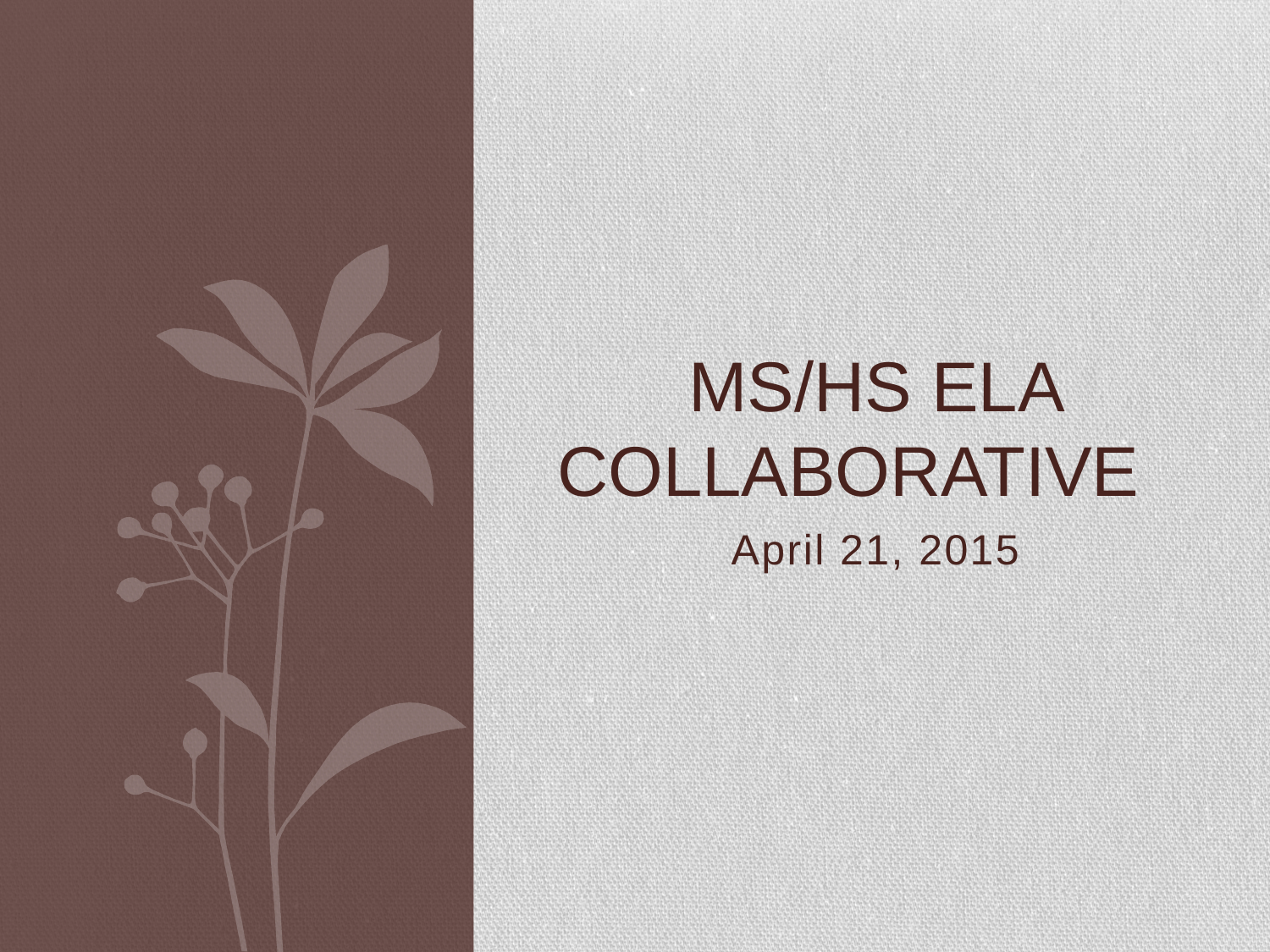

# MS/HS ELA Collaborative
April 21, 2015